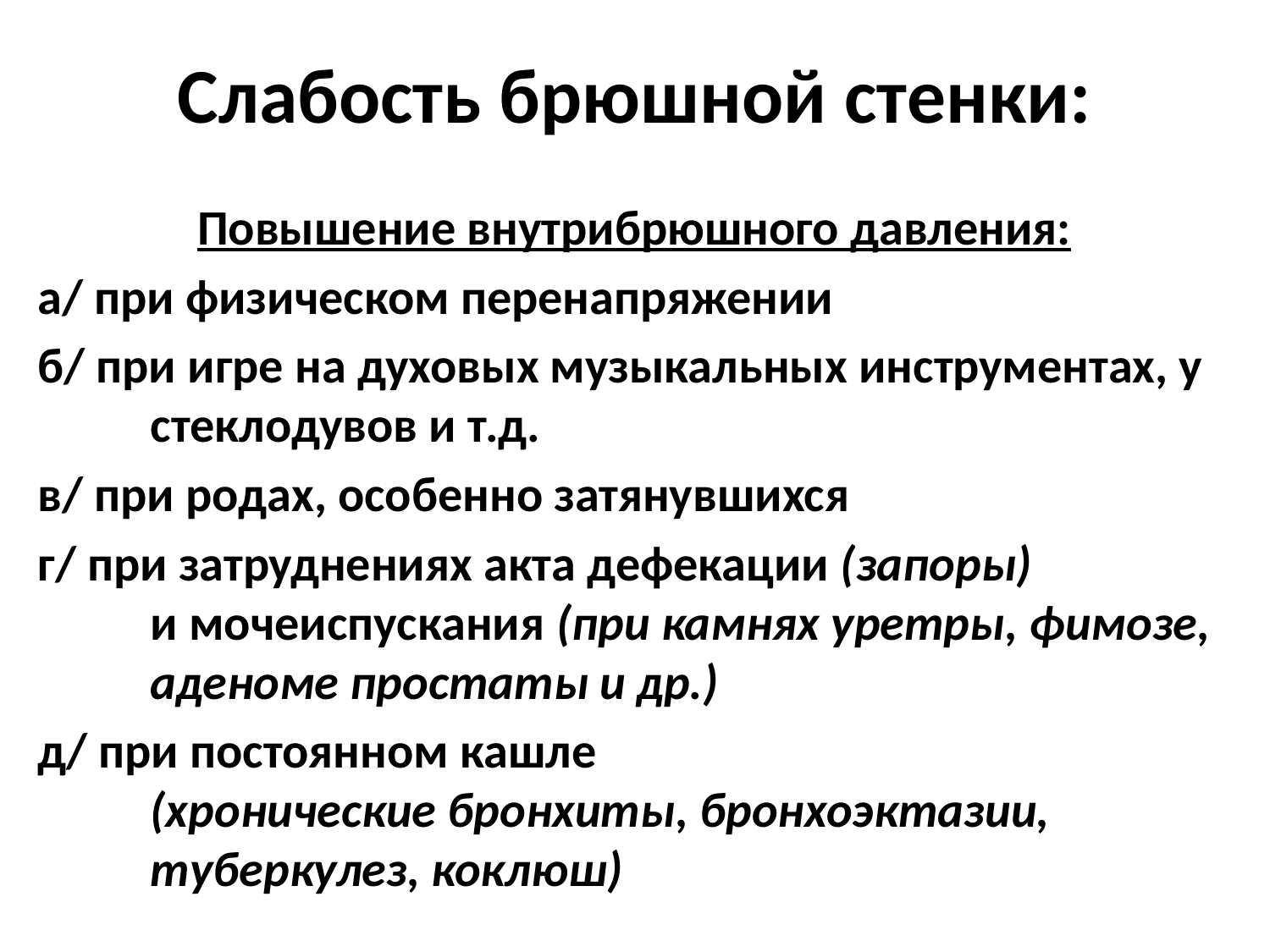

# Слабость брюшной стенки:
Повышение внутрибрюшного давления:
а/ при физическом перенапряжении
б/ при игре на духовых музыкальных инструментах, у стеклодувов и т.д.
в/ при родах, особенно затянувшихся
г/ при затруднениях акта дефекации (запоры)
и мочеиспускания (при камнях уретры, фимозе, аденоме простаты и др.)
д/ при постоянном кашле
(хронические бронхиты, бронхоэктазии, туберкулез, коклюш)